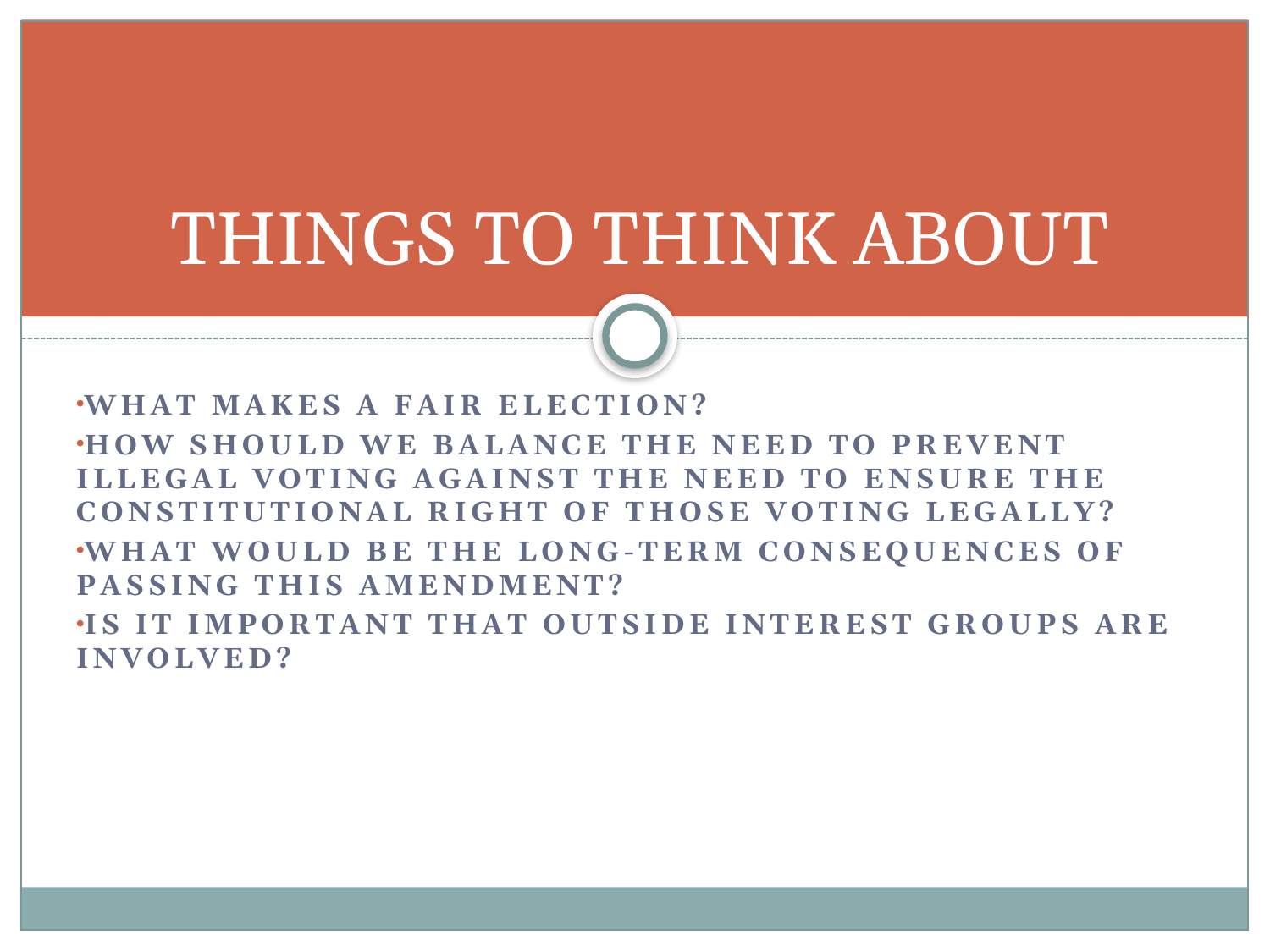

# THINGS TO THINK ABOUT
WHAT MAKES A FAIR ELECTION?
HOW SHOULD WE BALANCE THE NEED TO PREVENT ILLEGAL VOTING AGAINST THE NEED TO ENSURE THE CONSTITUTIONAL RIGHT OF THOSE VOTING LEGALLY?
WHAT WOULD BE THE LONG-TERM CONSEQUENCES OF PASSING THIS AMENDMENT?
IS IT IMPORTANT THAT OUTSIDE INTEREST GROUPS ARE INVOLVED?